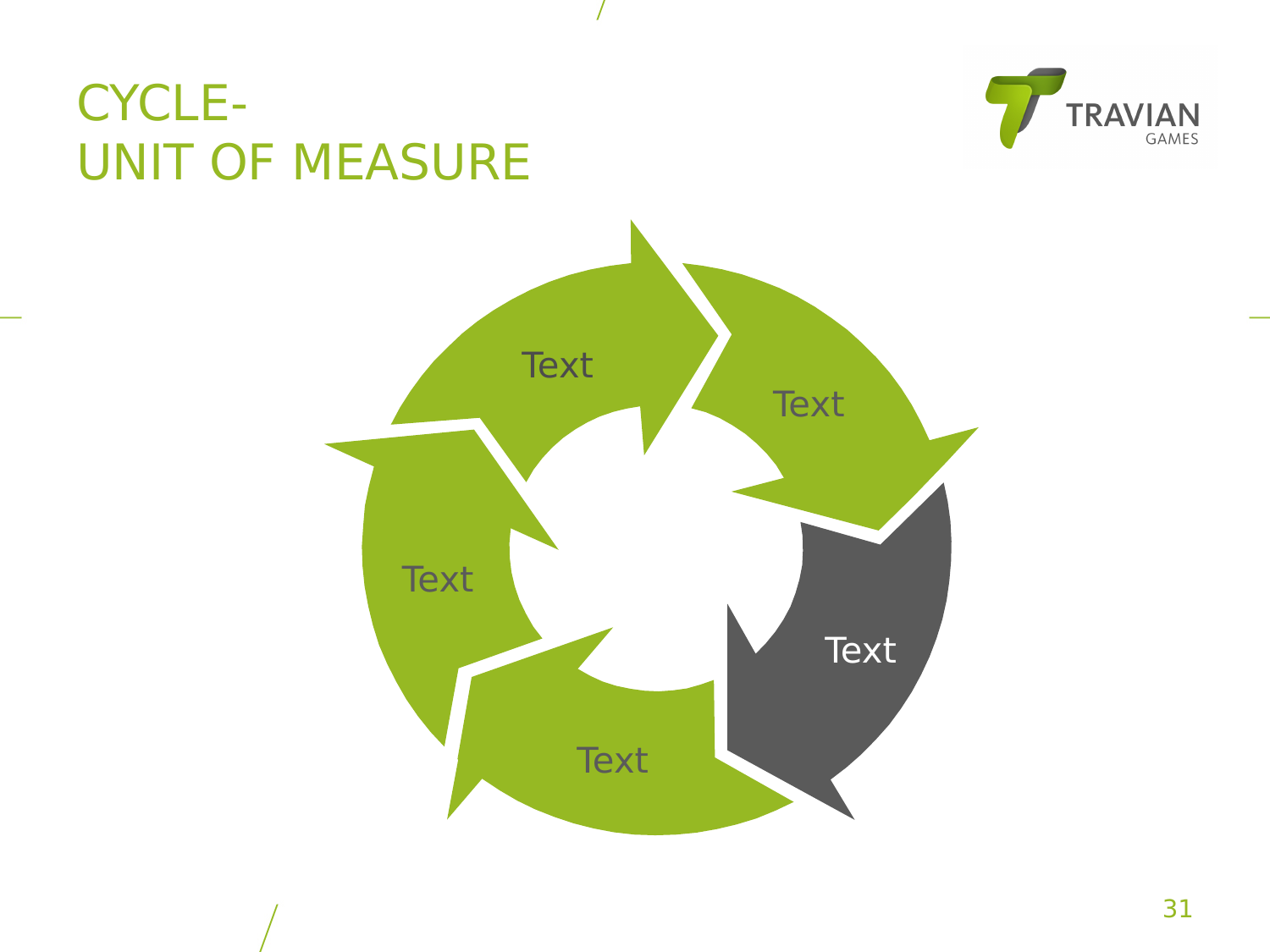

# CYCLE- unit OF MEASURE

Text
Text
Text
Text
Text
31